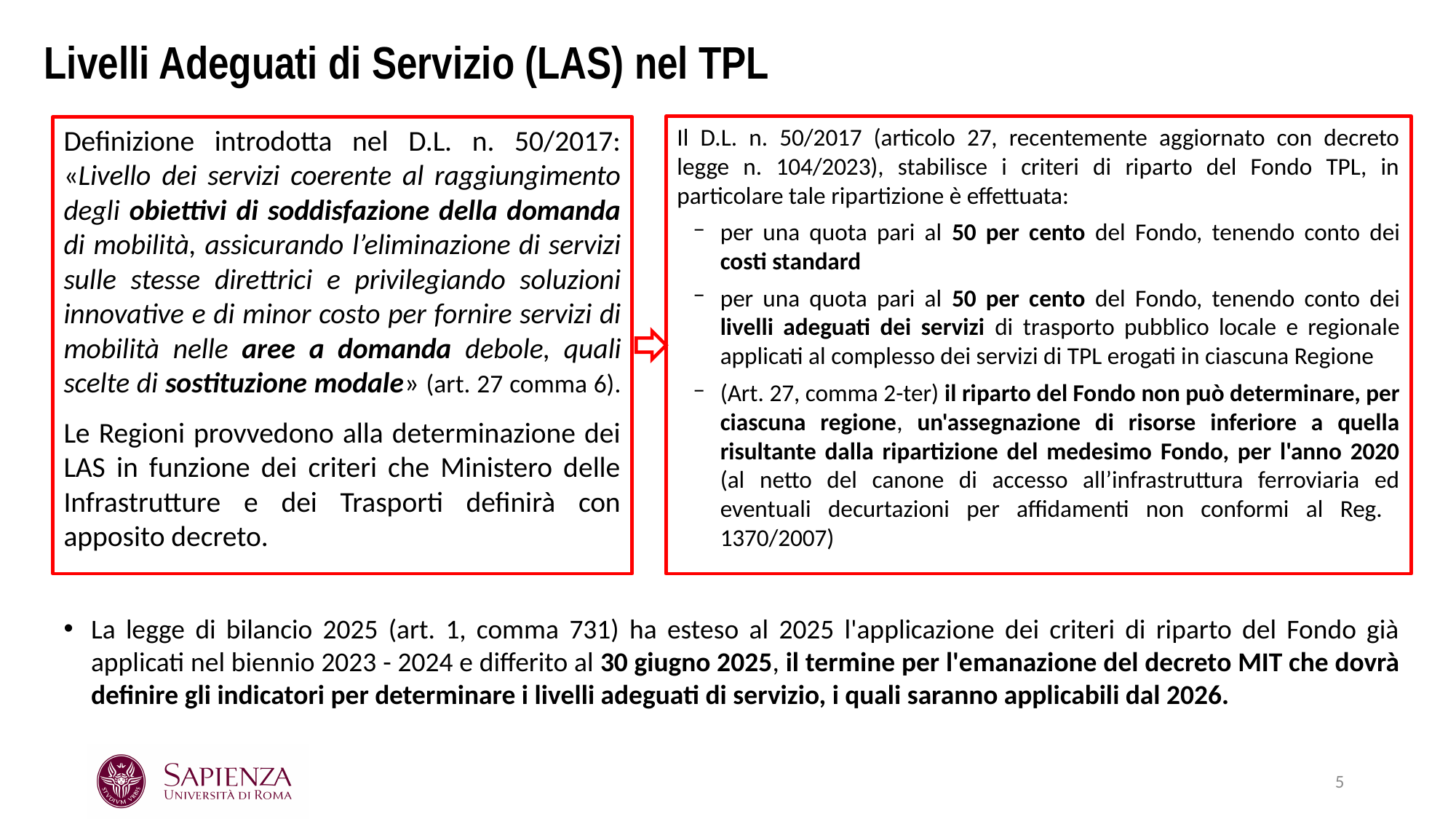

Livelli Adeguati di Servizio (LAS) nel TPL
Il D.L. n. 50/2017 (articolo 27, recentemente aggiornato con decreto legge n. 104/2023), stabilisce i criteri di riparto del Fondo TPL, in particolare tale ripartizione è effettuata:
per una quota pari al 50 per cento del Fondo, tenendo conto dei costi standard
per una quota pari al 50 per cento del Fondo, tenendo conto dei livelli adeguati dei servizi di trasporto pubblico locale e regionale applicati al complesso dei servizi di TPL erogati in ciascuna Regione
(Art. 27, comma 2-ter) il riparto del Fondo non può determinare, per ciascuna regione, un'assegnazione di risorse inferiore a quella risultante dalla ripartizione del medesimo Fondo, per l'anno 2020 (al netto del canone di accesso all’infrastruttura ferroviaria ed eventuali decurtazioni per affidamenti non conformi al Reg.  1370/2007)
Definizione introdotta nel D.L. n. 50/2017: «Livello dei servizi coerente al raggiungimento degli obiettivi di soddisfazione della domanda di mobilità, assicurando l’eliminazione di servizi sulle stesse direttrici e privilegiando soluzioni innovative e di minor costo per fornire servizi di mobilità nelle aree a domanda debole, quali scelte di sostituzione modale» (art. 27 comma 6).
Le Regioni provvedono alla determinazione dei LAS in funzione dei criteri che Ministero delle Infrastrutture e dei Trasporti definirà con apposito decreto.

La legge di bilancio 2025 (art. 1, comma 731) ha esteso al 2025 l'applicazione dei criteri di riparto del Fondo già applicati nel biennio 2023 - 2024 e differito al 30 giugno 2025, il termine per l'emanazione del decreto MIT che dovrà definire gli indicatori per determinare i livelli adeguati di servizio, i quali saranno applicabili dal 2026.
5
5